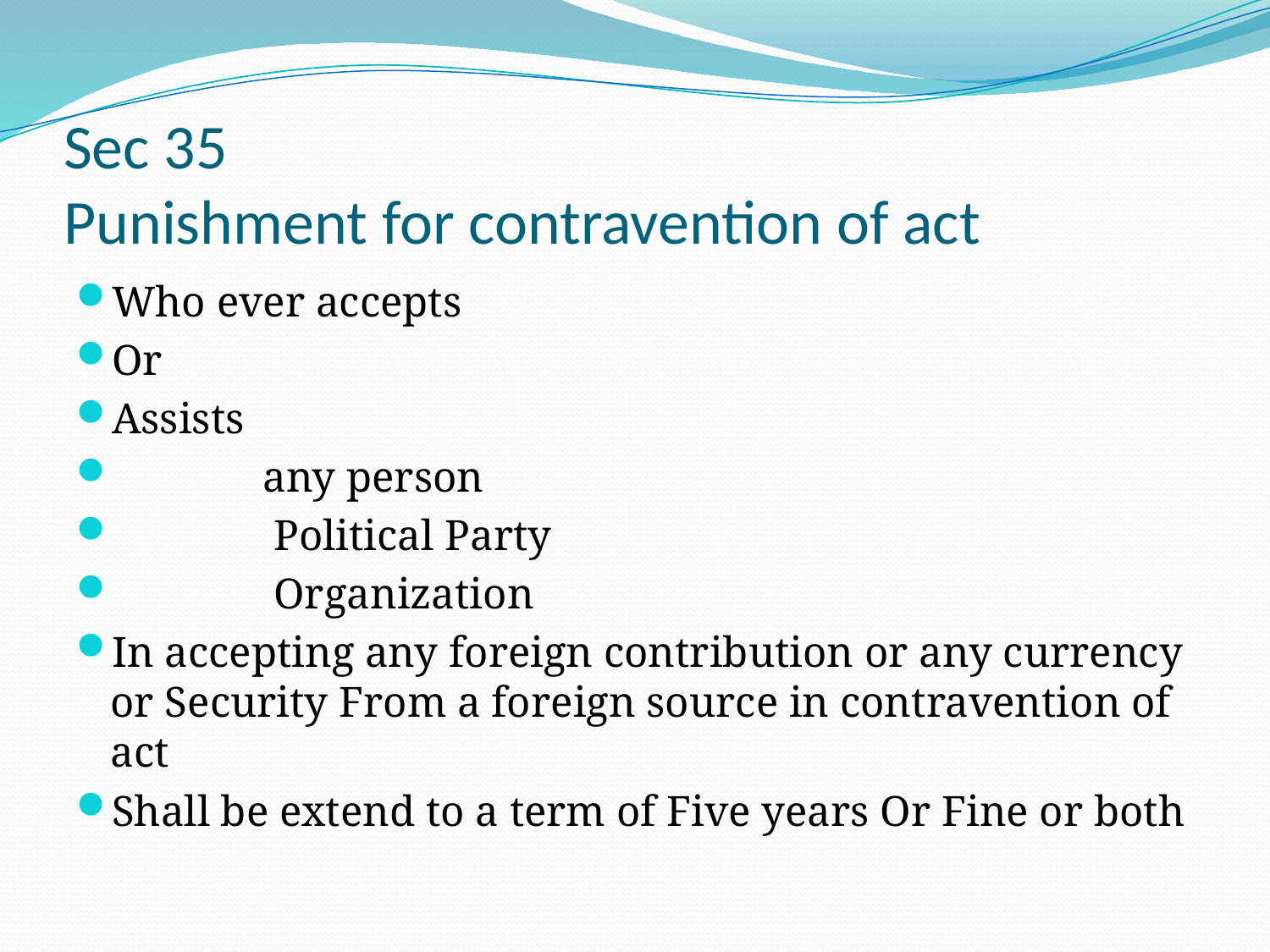

# Sec 35 Punishment for contravention of act
Who ever accepts
Or
Assists
              any person
               Political Party
               Organization
In accepting any foreign contribution or any currency or Security From a foreign source in contravention of act
Shall be extend to a term of Five years Or Fine or both